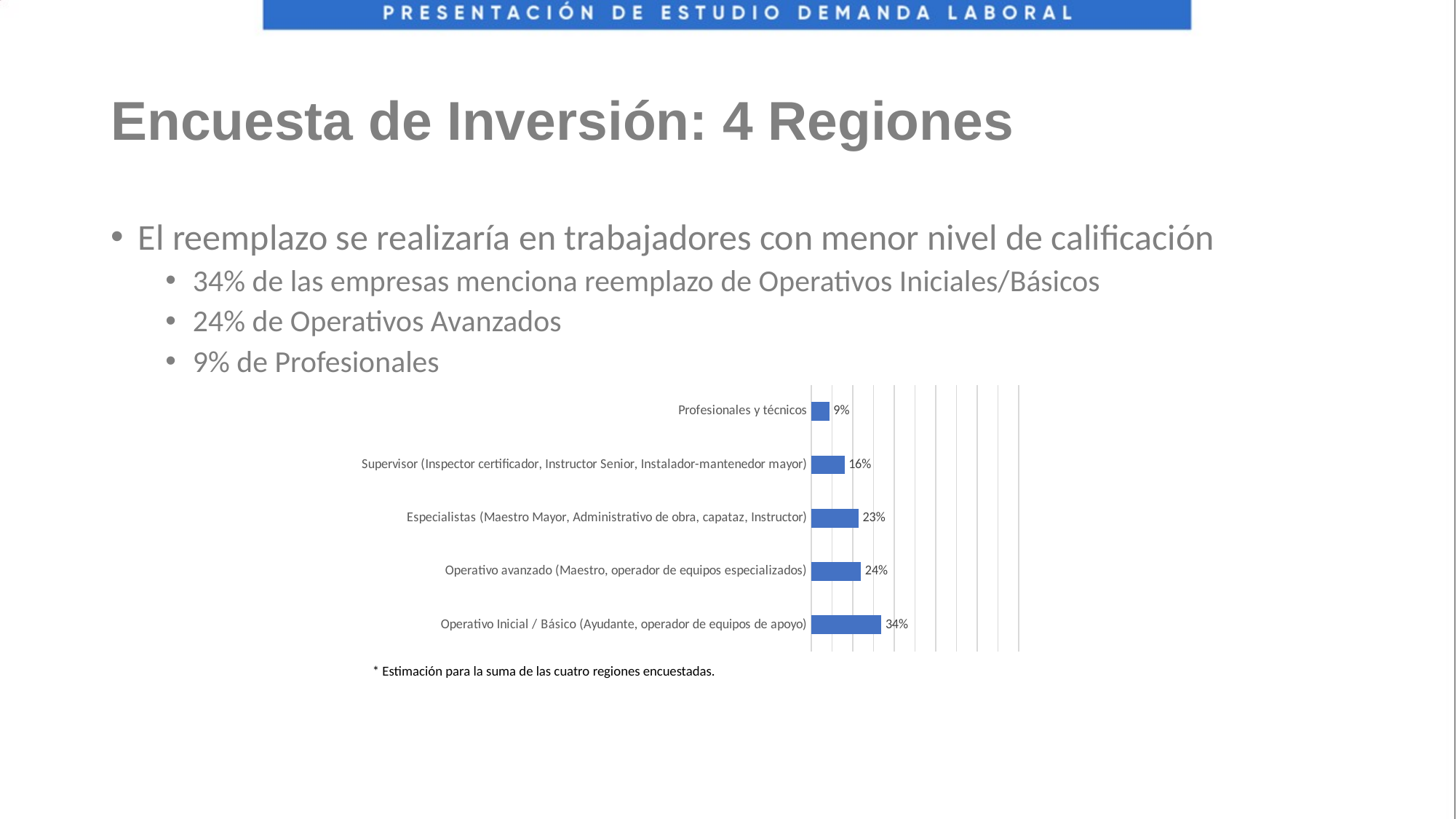

# Encuesta de Inversión: 4 Regiones
El reemplazo se realizaría en trabajadores con menor nivel de calificación
34% de las empresas menciona reemplazo de Operativos Iniciales/Básicos
24% de Operativos Avanzados
9% de Profesionales

### Chart

| Category |  |
|---|---|
| Operativo Inicial / Básico (Ayudante, operador de equipos de apoyo) | 0.3381422237795506 |
| Operativo avanzado (Maestro, operador de equipos especializados) | 0.2397298344825225 |
| Especialistas (Maestro Mayor, Administrativo de obra, capataz, Instructor) | 0.2277875293344371 |
| Supervisor (Inspector certificador, Instructor Senior, Instalador-mantenedor mayor) | 0.1601462487050068 |
| Profesionales y técnicos | 0.0863944572673794 |
* Estimación para la suma de las cuatro regiones encuestadas.